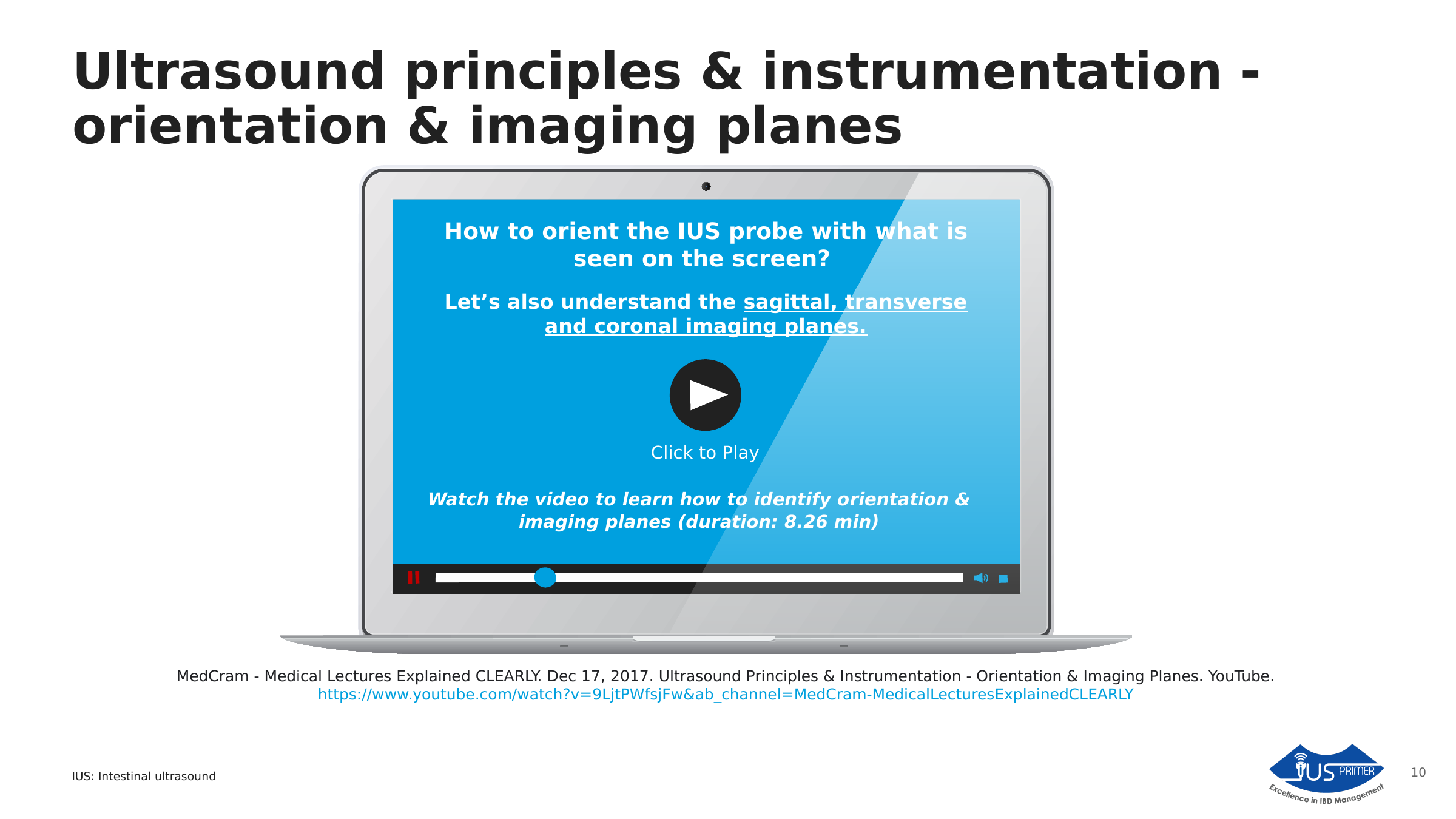

# Ultrasound principles & instrumentation - orientation & imaging planes

How to orient the IUS probe with what is seen on the screen?
Let’s also understand the sagittal, transverse and coronal imaging planes.

Click to Play
Watch the video to learn how to identify orientation & imaging planes (duration: 8.26 min)

MedCram - Medical Lectures Explained CLEARLY. Dec 17, 2017. Ultrasound Principles & Instrumentation - Orientation & Imaging Planes. YouTube. https://www.youtube.com/watch?v=9LjtPWfsjFw&ab_channel=MedCram-MedicalLecturesExplainedCLEARLY
IUS: Intestinal ultrasound
10